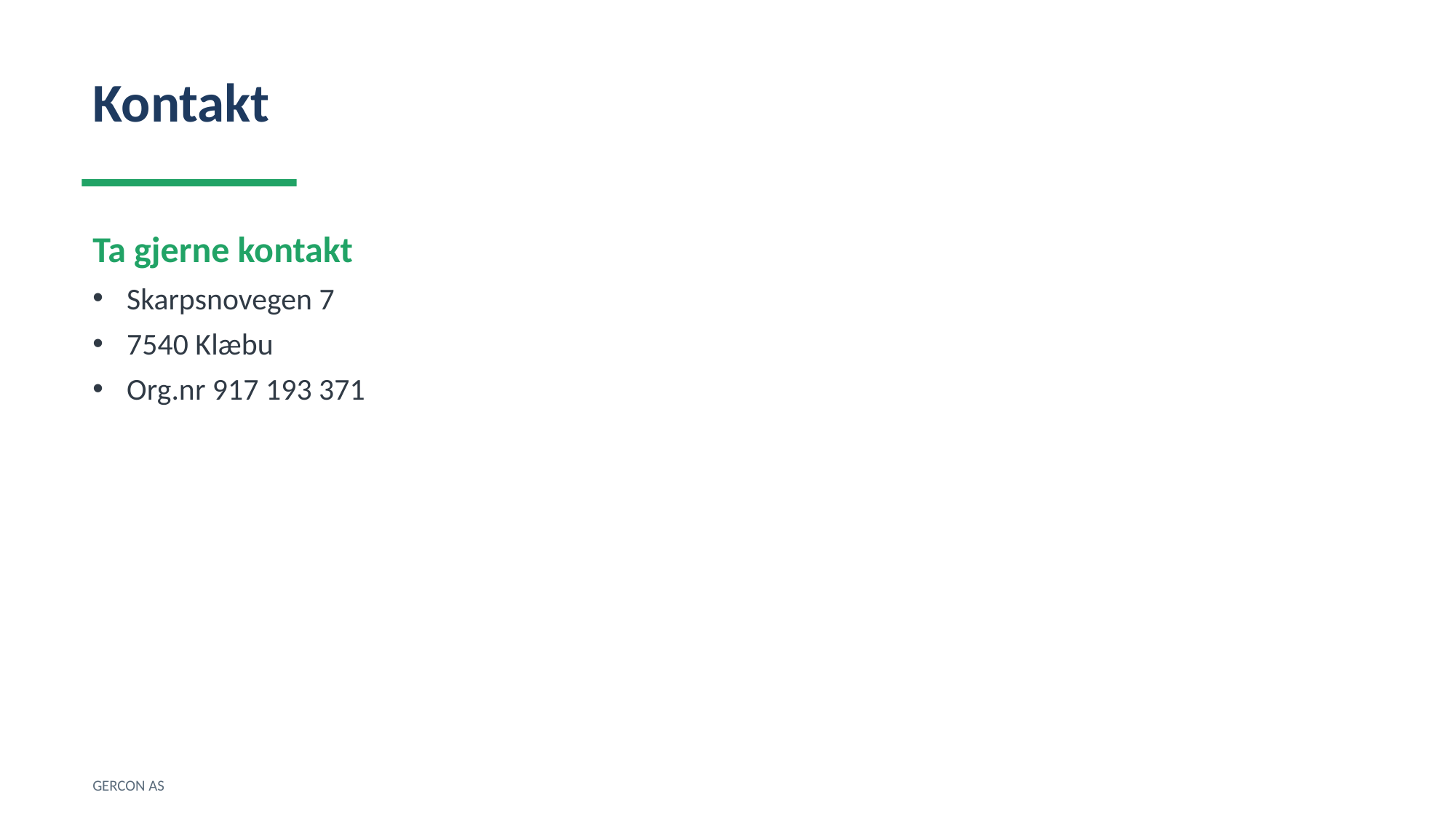

Kontakt

Ta gjerne kontakt
Skarpsnovegen 7
7540 Klæbu
Org.nr 917 193 371
GERCON AS